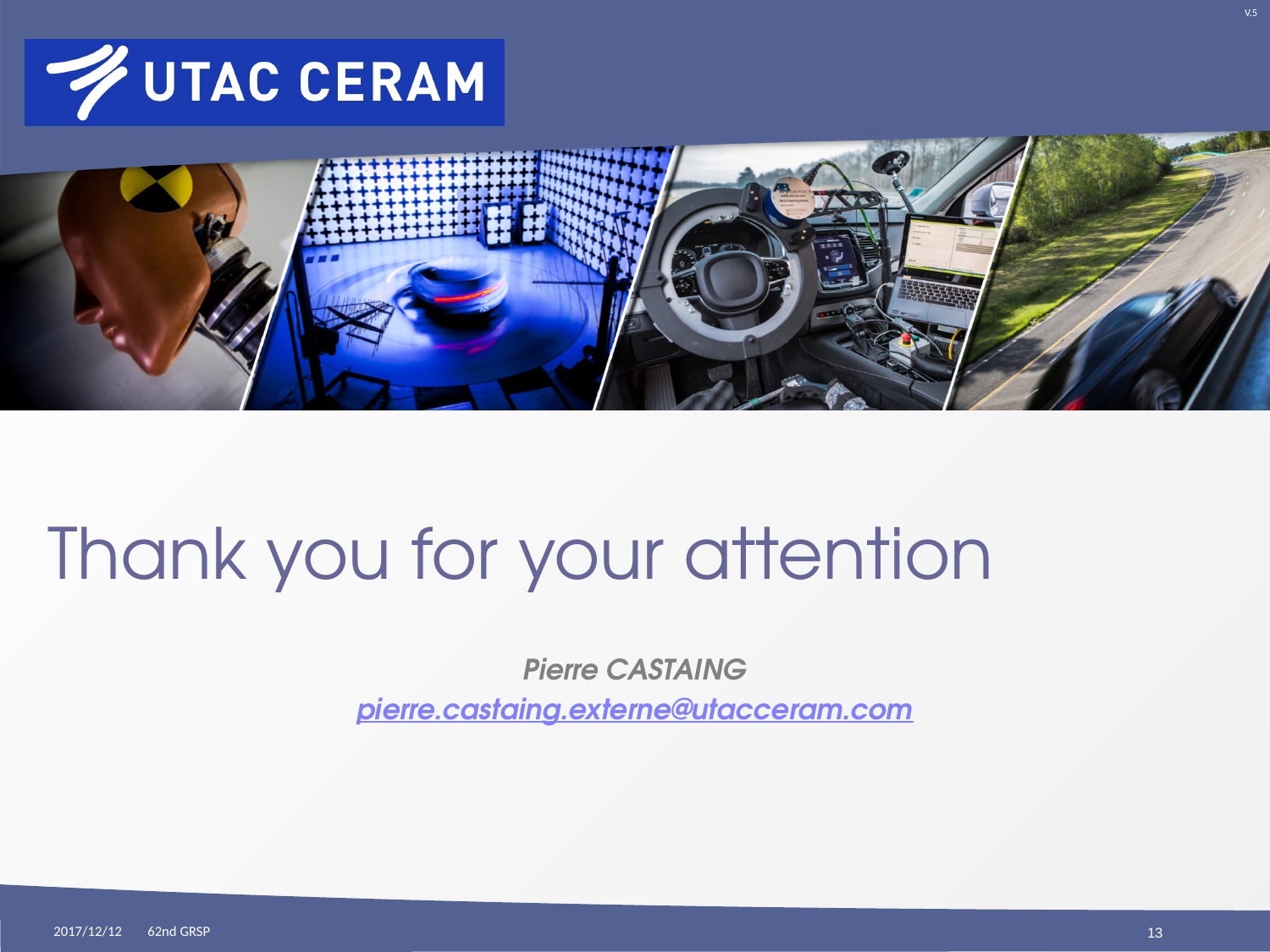

# Thank you for your attention
Pierre CASTAING
pierre.castaing.externe@utacceram.com
2017/12/12
62nd GRSP